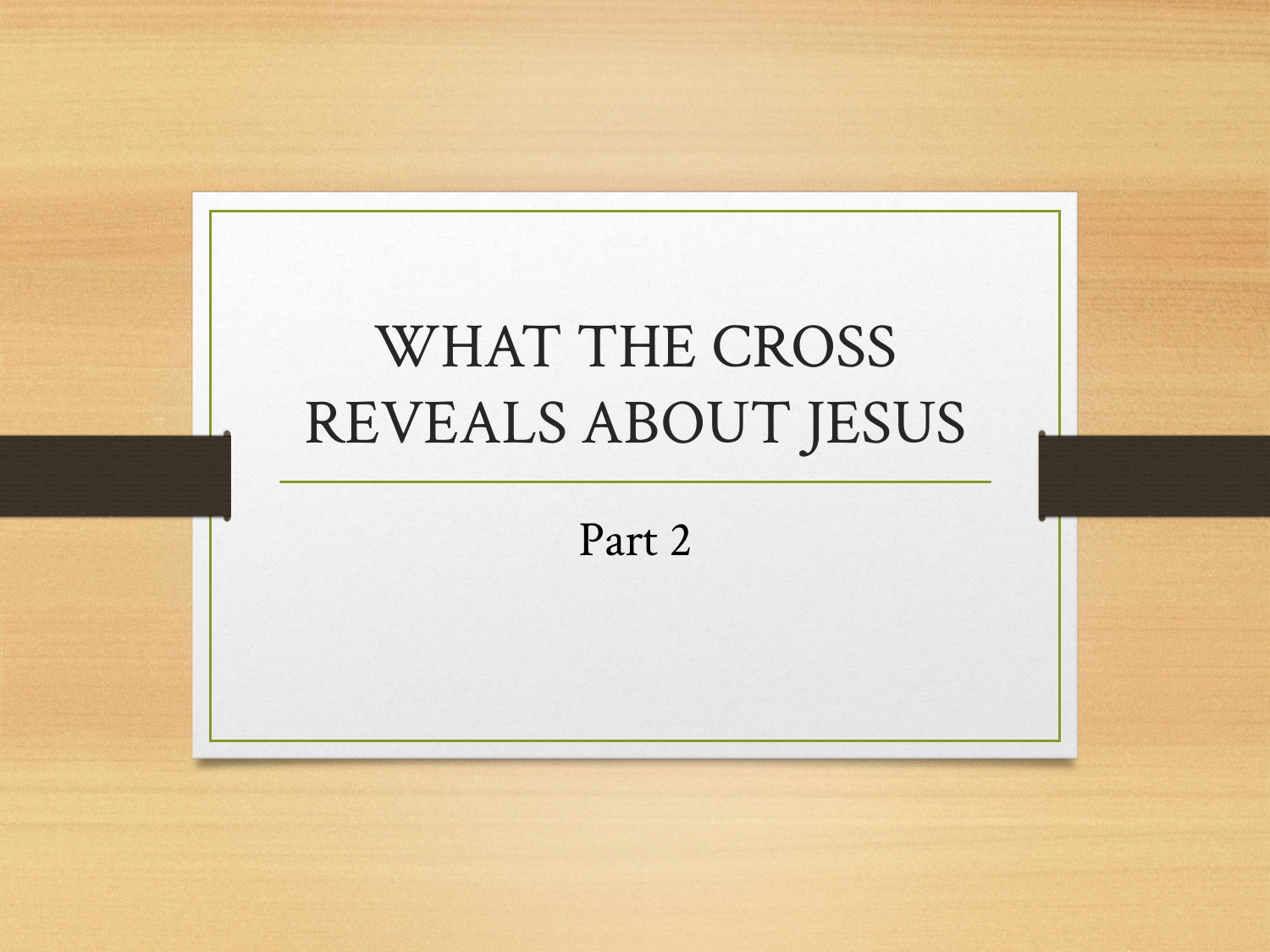

# WHAT THE CROSS REVEALS ABOUT JESUS
Part 2